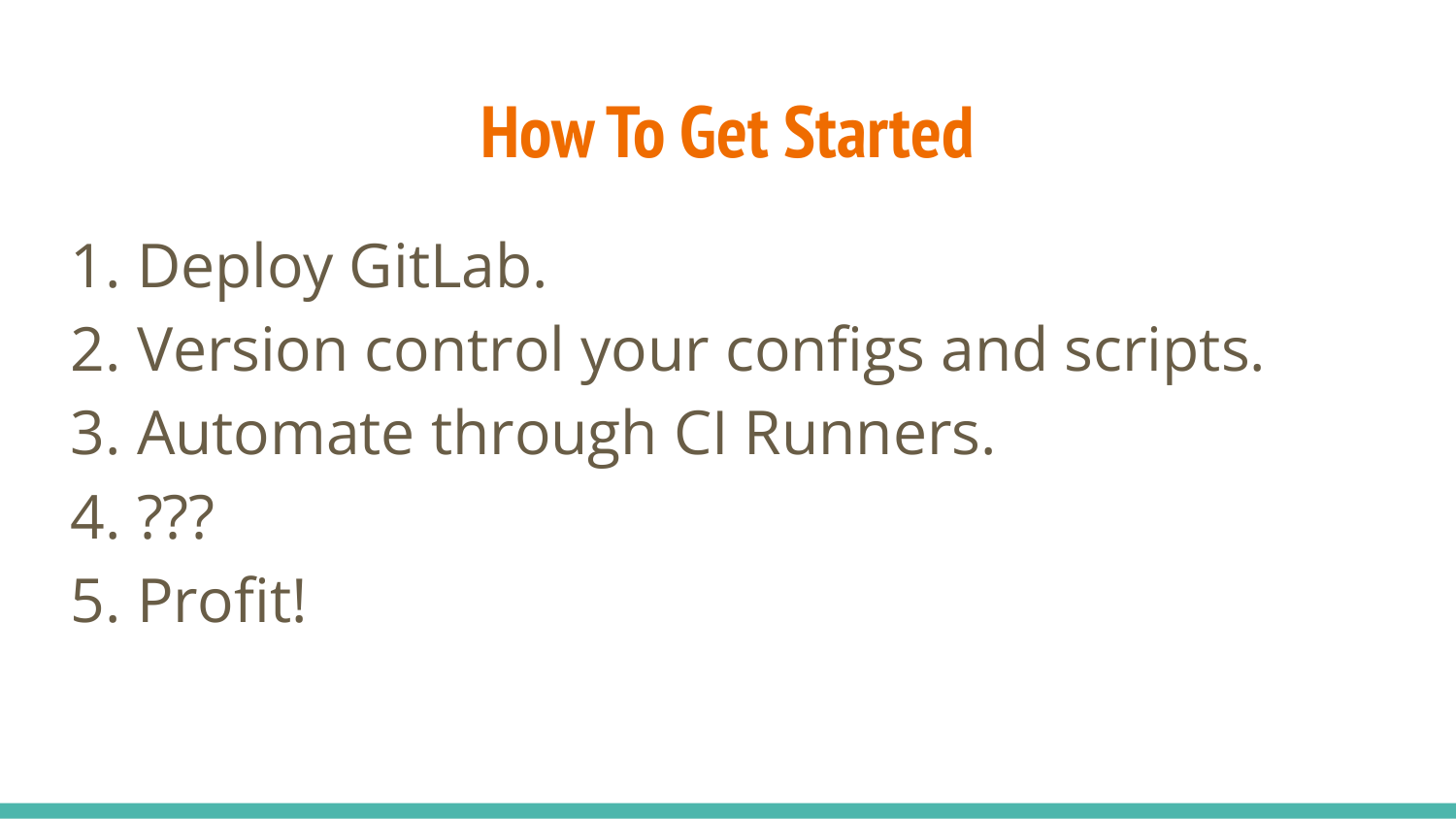

# How To Get Started
Deploy GitLab.
Version control your configs and scripts.
Automate through CI Runners.
???
Profit!